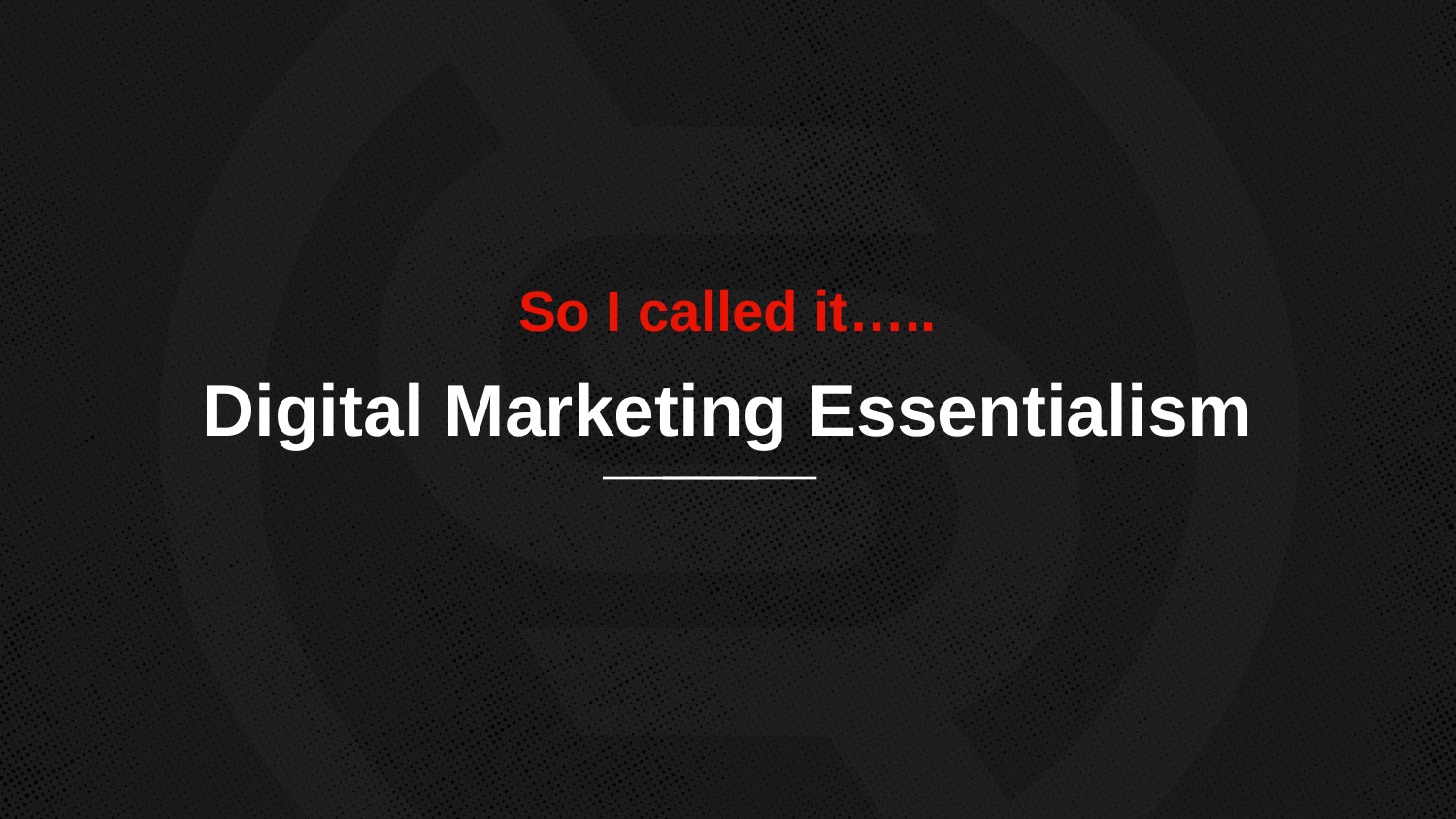

# So I called it…..
Digital Marketing Essentialism